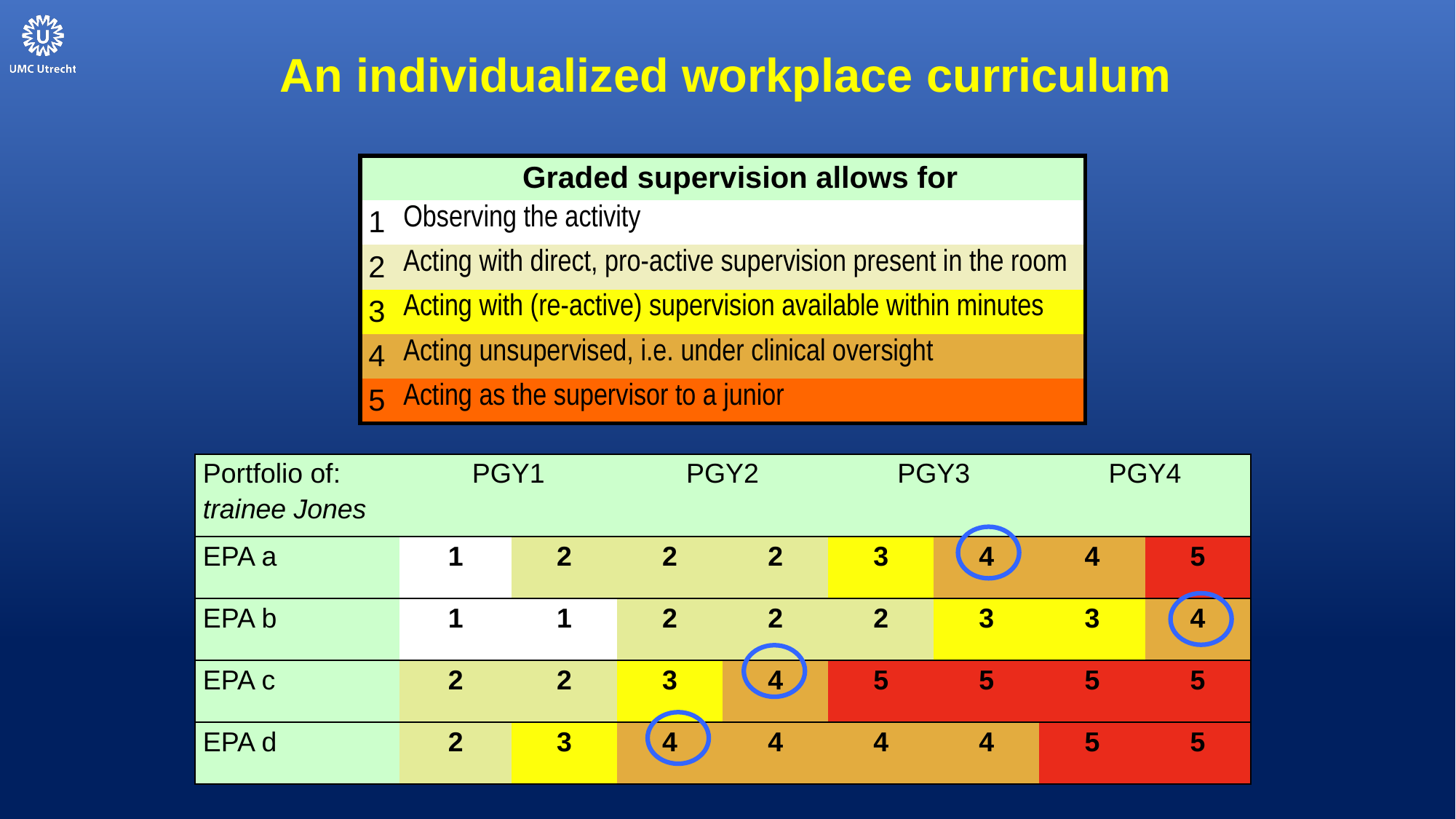

# An individualized workplace curriculum
|  | Graded supervision allows for |
| --- | --- |
| 1 | Observing the activity |
| 2 | Acting with direct, pro-active supervision present in the room |
| 3 | Acting with (re-active) supervision available within minutes |
| 4 | Acting unsupervised, i.e. under clinical oversight |
| 5 | Acting as the supervisor to a junior |
| Portfolio of: trainee Jones | PGY1 |  | PGY2 |  | PGY3 |  | PGY4 |  |
| --- | --- | --- | --- | --- | --- | --- | --- | --- |
| EPA a | 1 | 2 | 2 | 2 | 3 | 4 | 4 | 5 |
| EPA b | 1 | 1 | 2 | 2 | 2 | 3 | 3 | 4 |
| EPA c | 2 | 2 | 3 | 4 | 5 | 5 | 5 | 5 |
| EPA d | 2 | 3 | 4 | 4 | 4 | 4 | 5 | 5 |